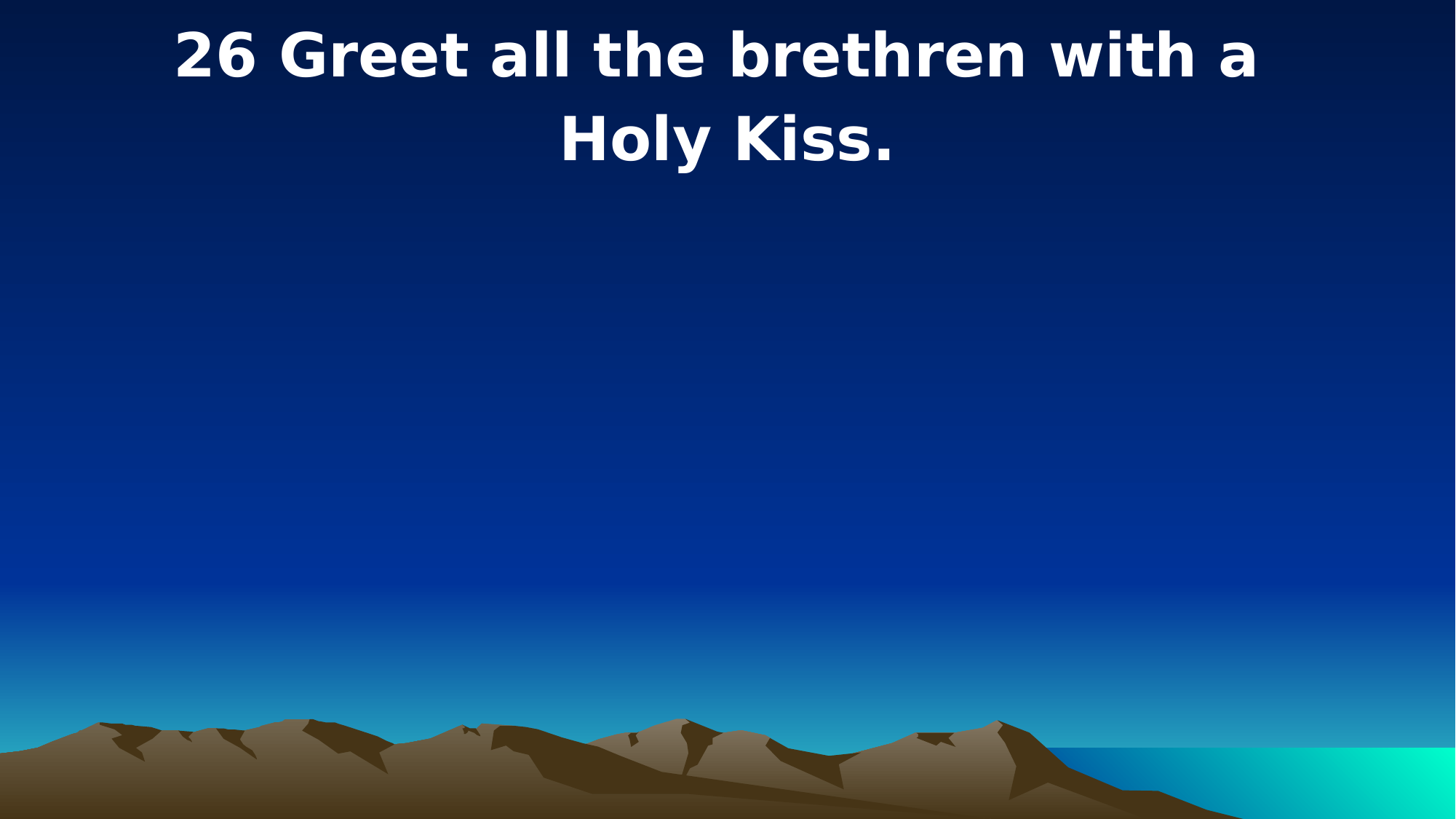

26 Greet all the brethren with a
Holy Kiss.